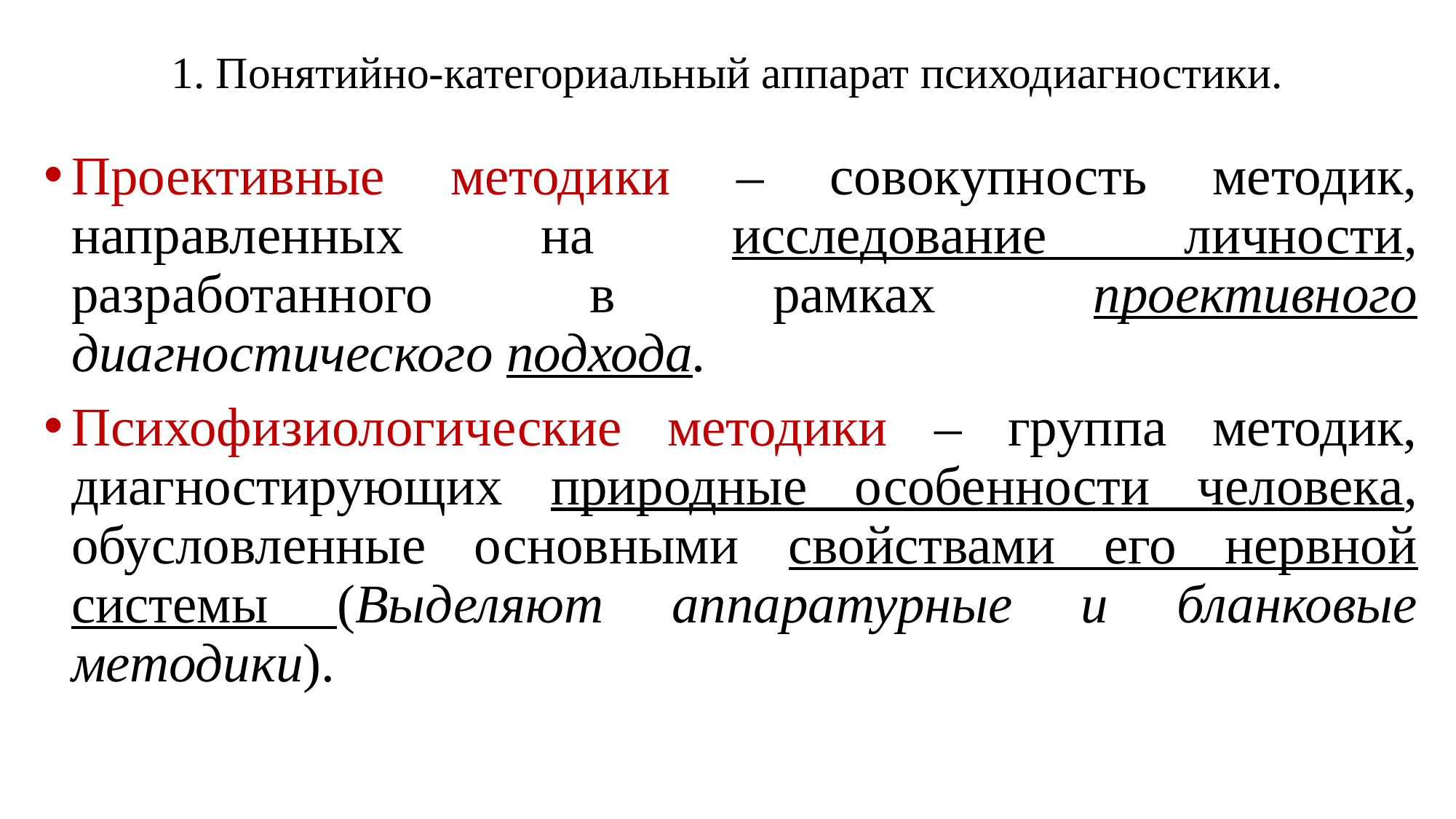

# 1. Понятийно-категориальный аппарат психодиагностики.
Проективные методики – совокупность методик, направленных на исследование личности, разработанного в рамках проективного диагностического подхода.
Психофизиологические методики – группа методик, диагностирующих природные особенности человека, обусловленные основными свойствами его нервной системы (Выделяют аппаратурные и бланковые методики).